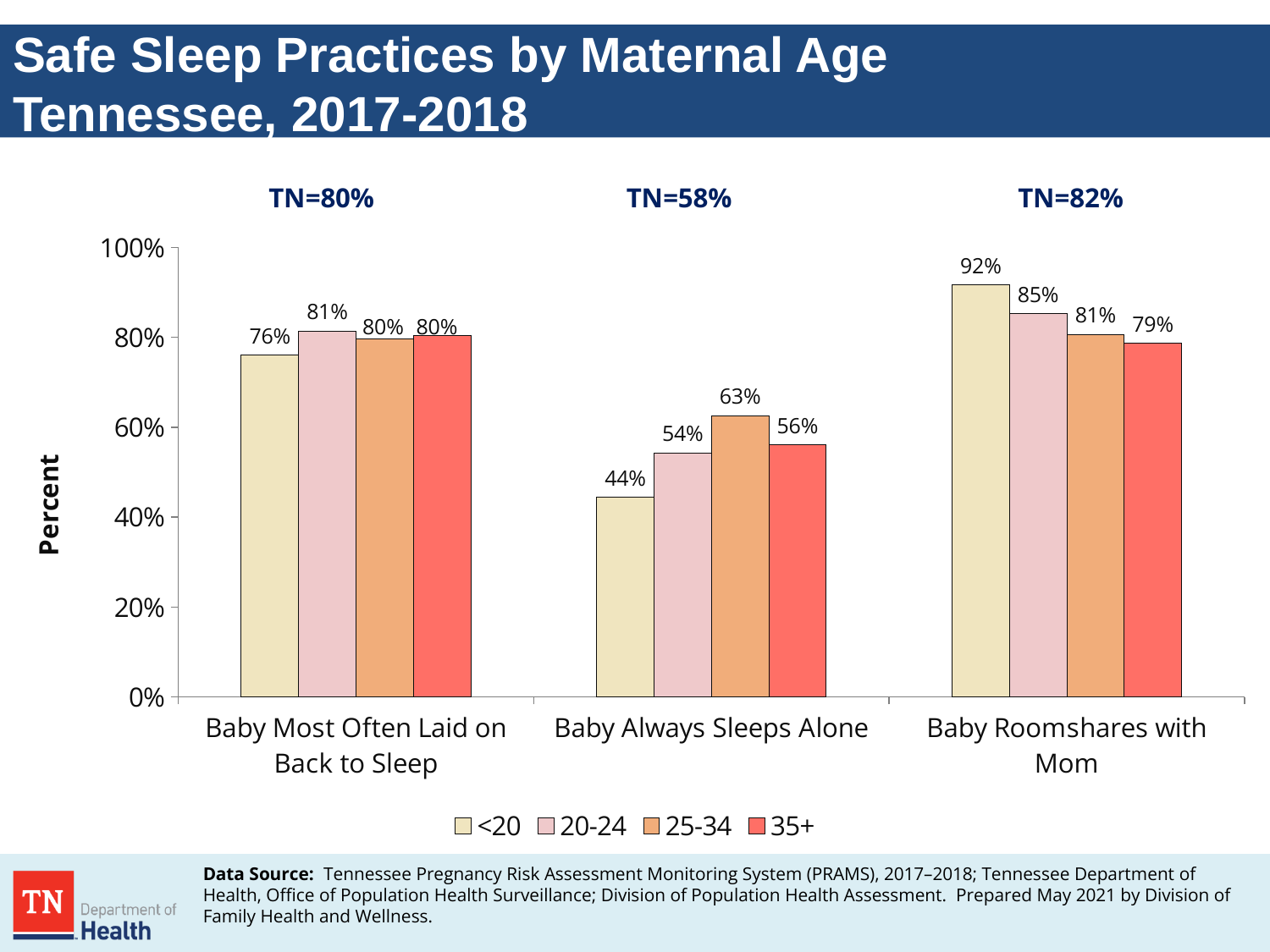

# Safe Sleep Practices by Maternal Age Tennessee, 2017-2018
TN=80%
TN=82%
TN=58%

### Chart

| Category | <20 | 20-24 | 25-34 | 35+ |
|---|---|---|---|---|
| Baby Most Often Laid on Back to Sleep | 0.760111 | 0.813287 | 0.796734 | 0.804399 |
| Baby Always Sleeps Alone | 0.44396299999999994 | 0.5424289999999999 | 0.625416 | 0.5607909999999999 |
| Baby Roomshares with Mom | 0.916403 | 0.8524039999999999 | 0.8059919999999999 | 0.786165 |
Data Source:  Tennessee Pregnancy Risk Assessment Monitoring System (PRAMS), 2017–2018; Tennessee Department of Health, Office of Population Health Surveillance; Division of Population Health Assessment.  Prepared May 2021 by Division of Family Health and Wellness.